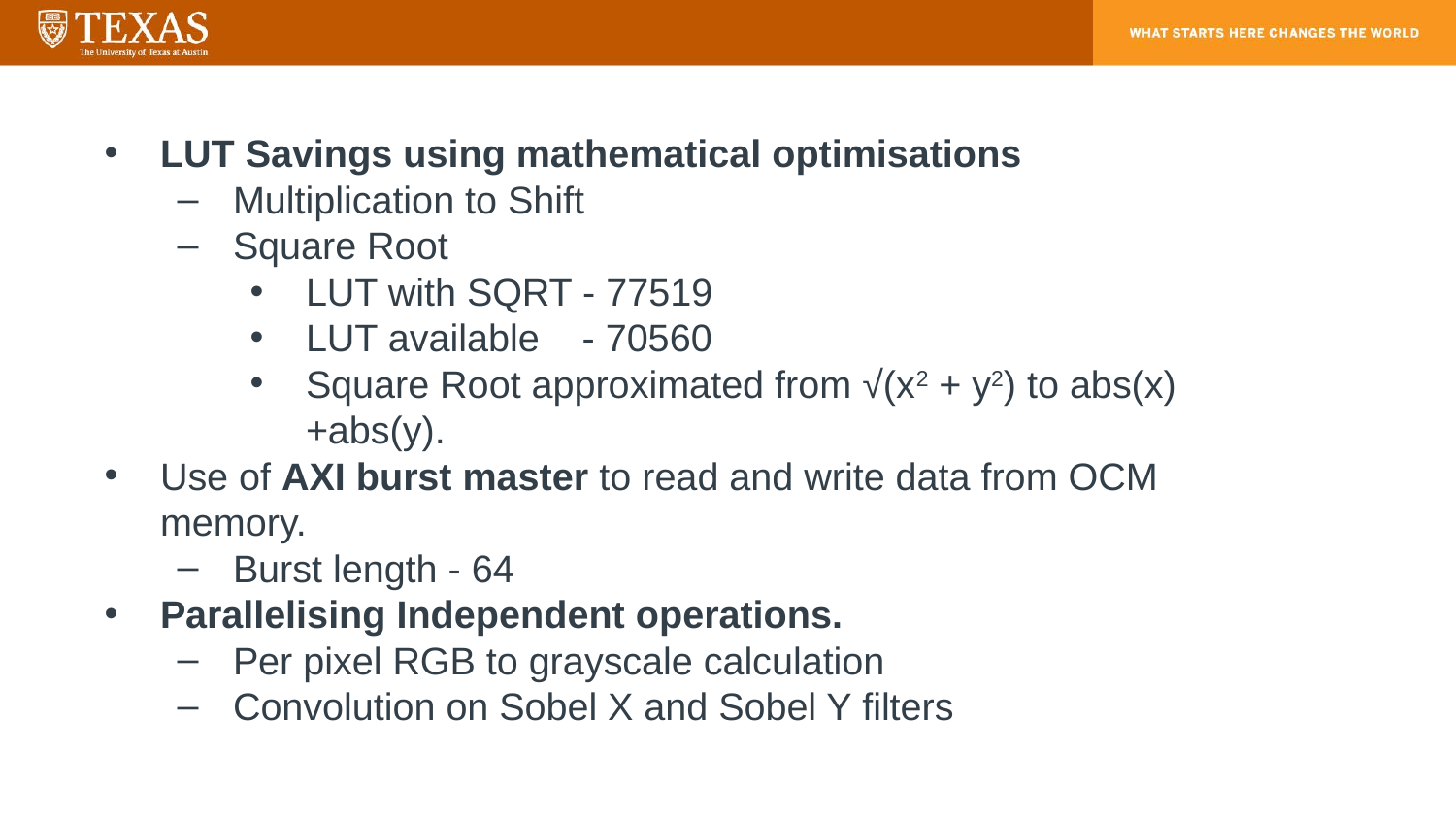

LUT Savings using mathematical optimisations
Multiplication to Shift
Square Root
LUT with SQRT - 77519
LUT available    - 70560
Square Root approximated from √(x2 + y2) to abs(x) +abs(y).
Use of AXI burst master to read and write data from OCM memory.
Burst length - 64
Parallelising Independent operations.
Per pixel RGB to grayscale calculation
Convolution on Sobel X and Sobel Y filters